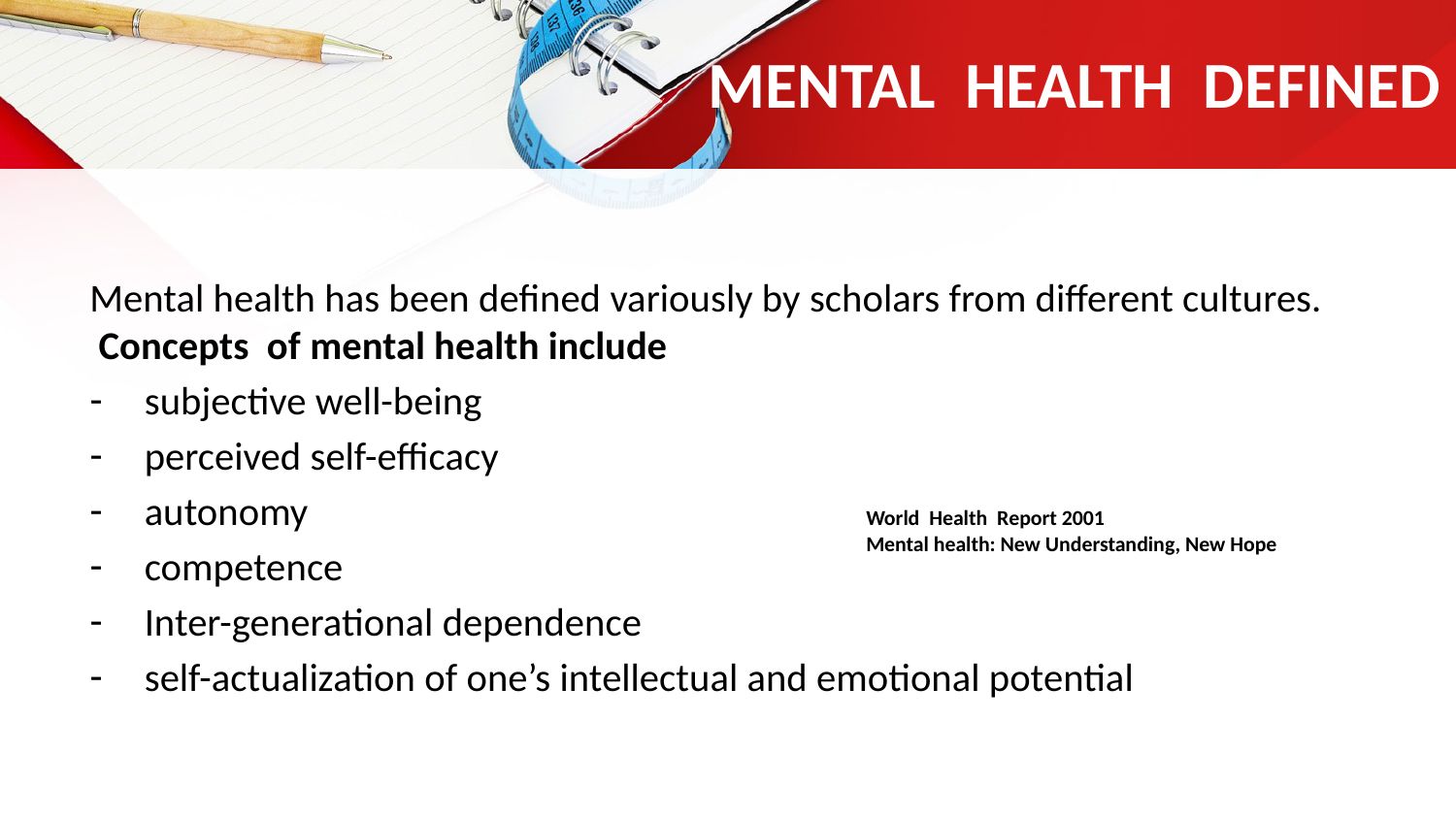

# MENTAL  HEALTH  DEFINED
Mental health has been defined variously by scholars from different cultures.    Concepts  of mental health include
subjective well-being
perceived self-efficacy
autonomy
competence
Inter-generational dependence
self-actualization of one’s intellectual and emotional potential

World  Health  Report 2001
Mental health: New Understanding, New Hope